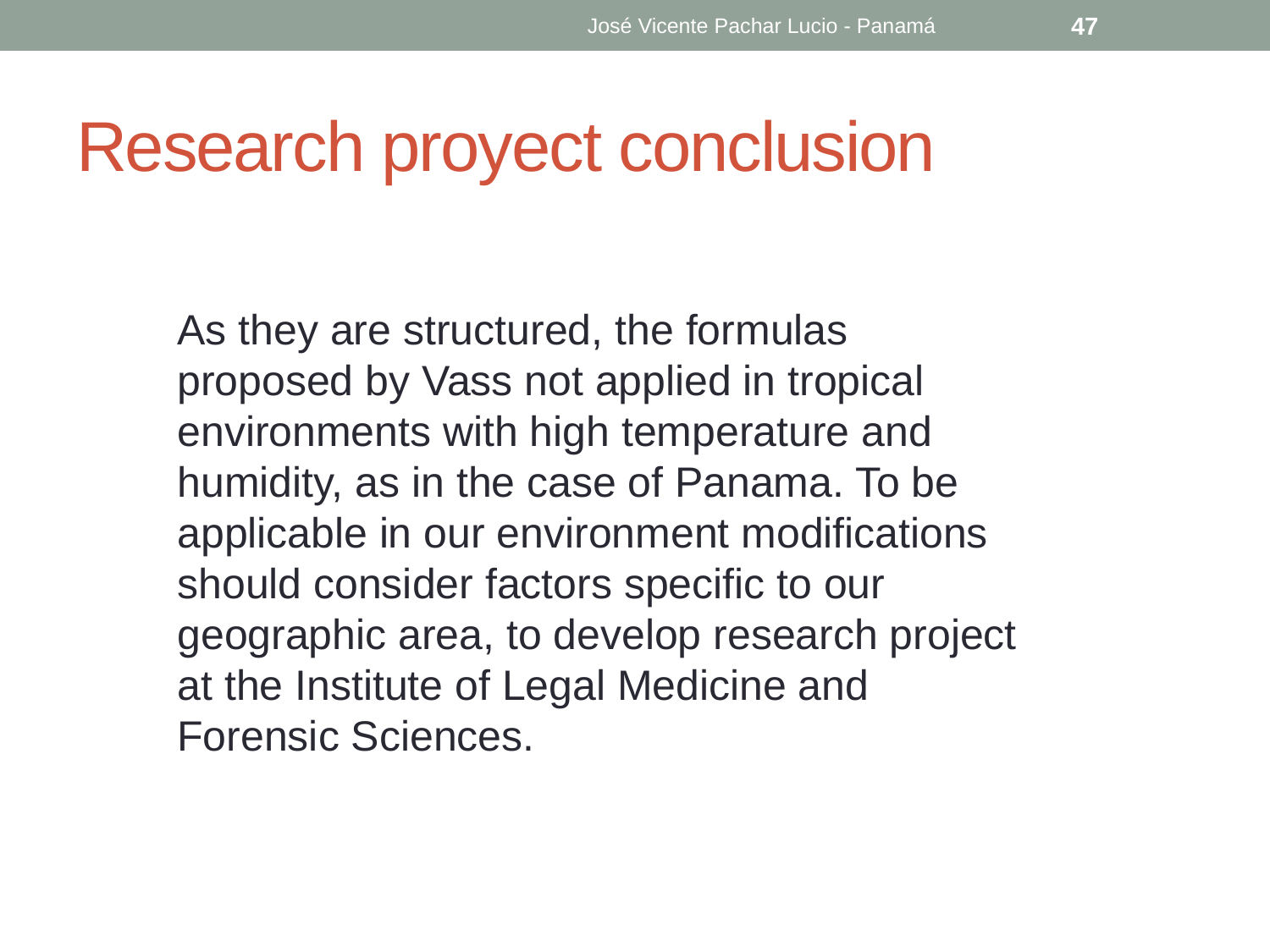

José Vicente Pachar Lucio - Panamá
47
# Research proyect conclusion
As they are structured, the formulas proposed by Vass not applied in tropical environments with high temperature and humidity, as in the case of Panama. To be applicable in our environment modifications should consider factors specific to our geographic area, to develop research project at the Institute of Legal Medicine and Forensic Sciences.